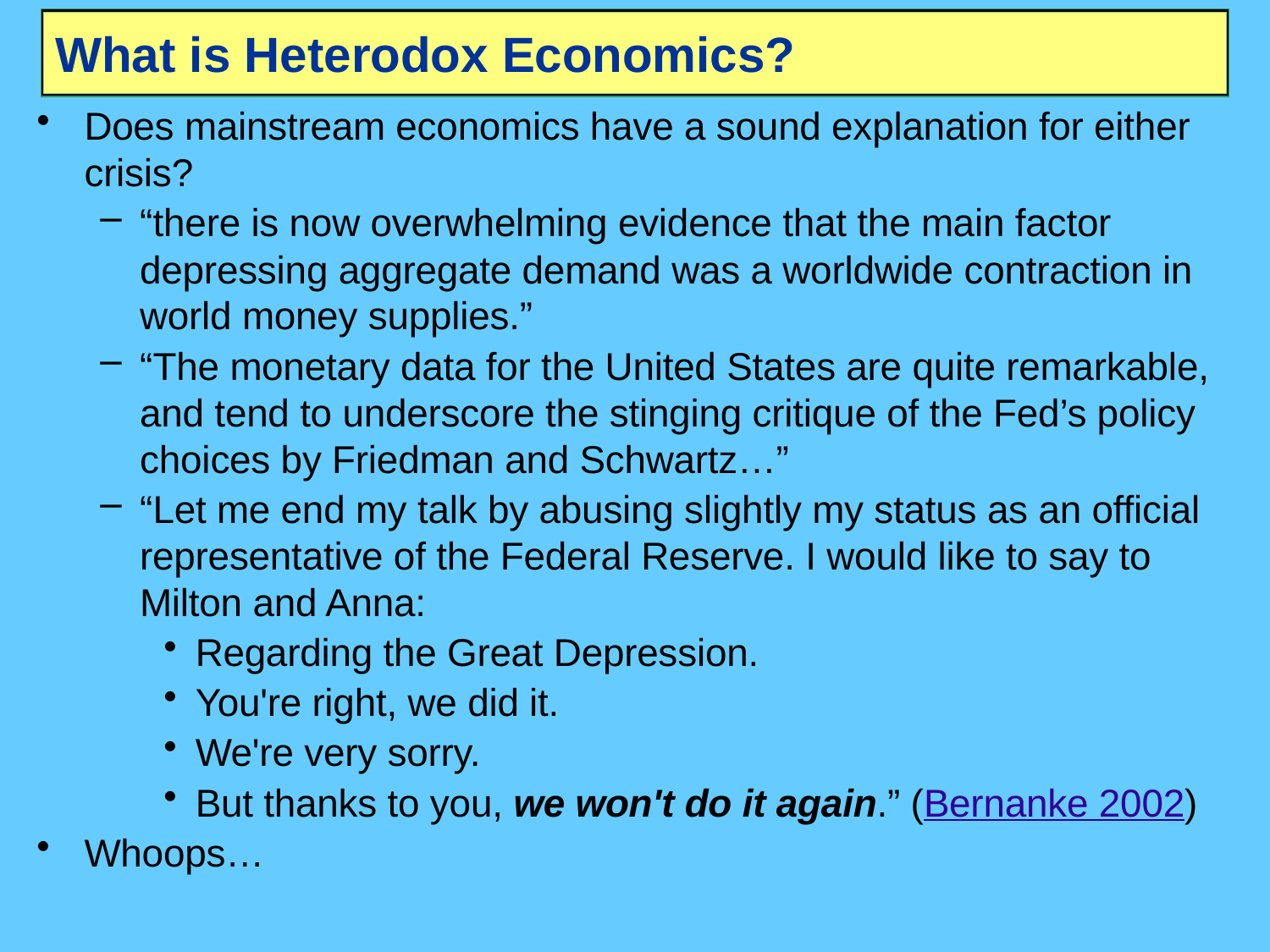

# What is Heterodox Economics?
Does mainstream economics have a sound explanation for either crisis?
“there is now overwhelming evidence that the main factor depressing aggregate demand was a worldwide contraction in world money supplies.”
“The monetary data for the United States are quite remarkable, and tend to underscore the stinging critique of the Fed’s policy choices by Friedman and Schwartz…”
“Let me end my talk by abusing slightly my status as an official representative of the Federal Reserve. I would like to say to Milton and Anna:
Regarding the Great Depression.
You're right, we did it.
We're very sorry.
But thanks to you, we won't do it again.” (Bernanke 2002)
Whoops…